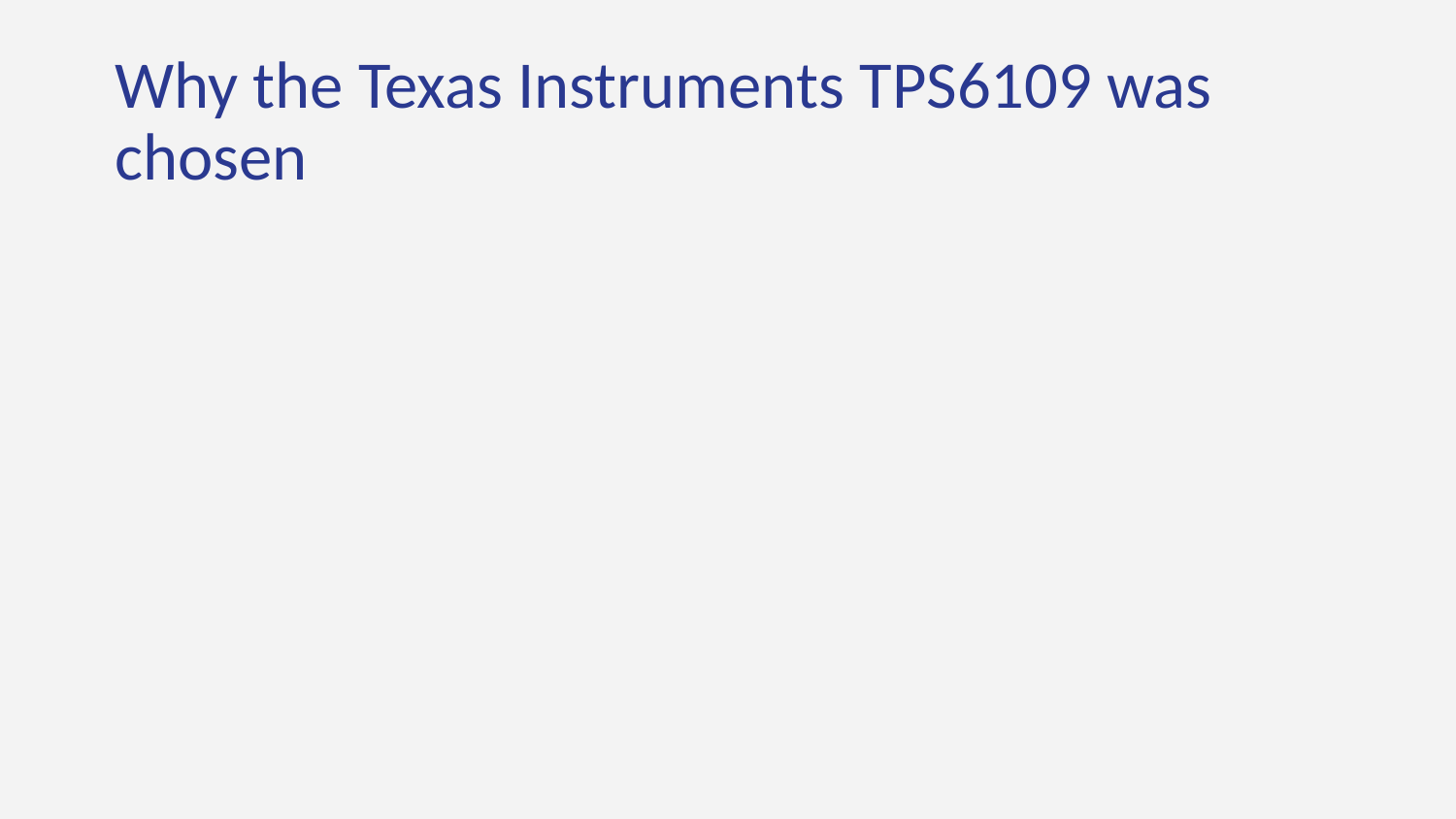

# Why the Texas Instruments TPS6109 was chosen